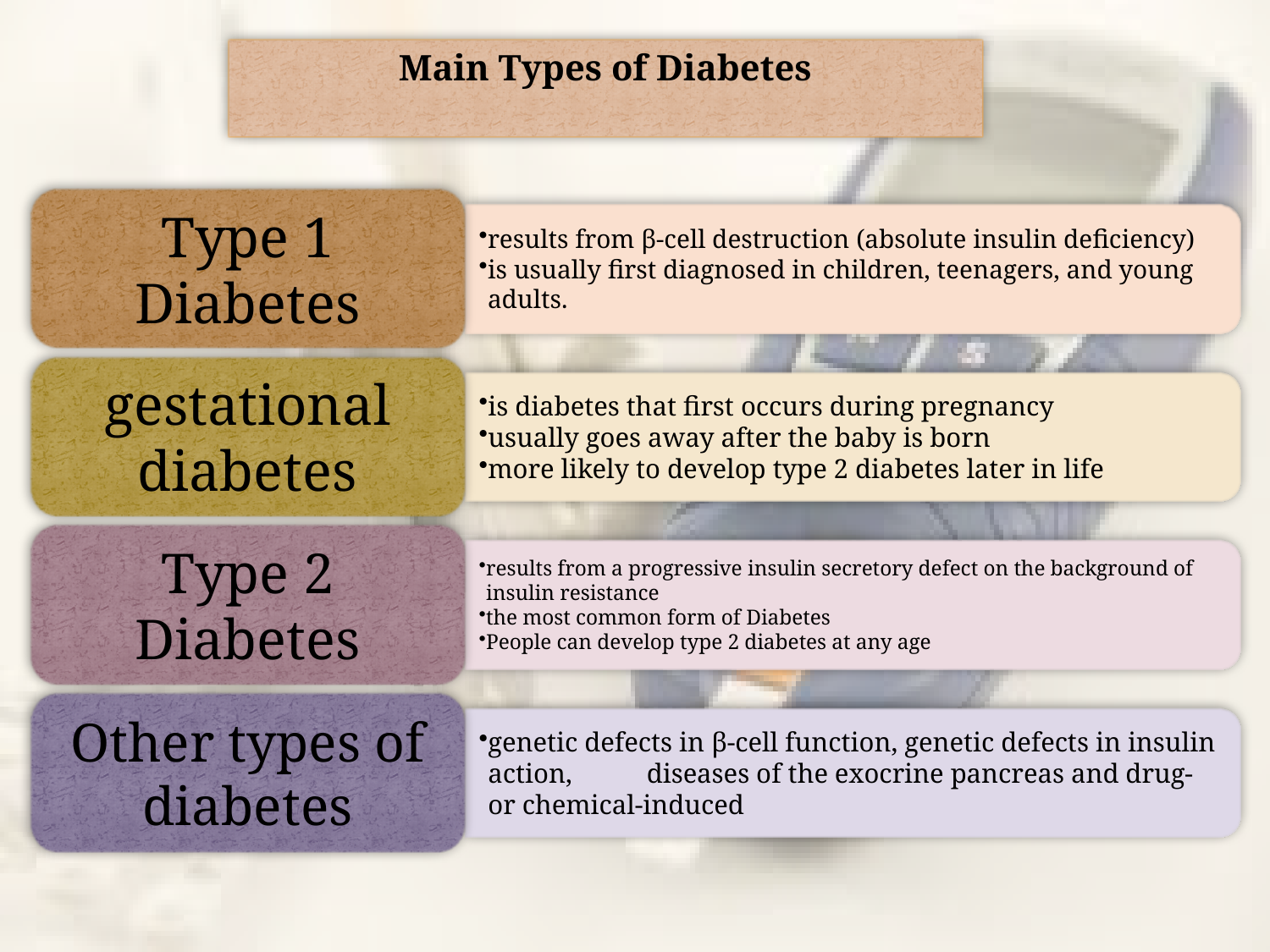

Main Types of Diabetes

gestational diabetes
Type 2 Diabetes
Type 1 Diabetes
is usually first diagnosed in children, teenagers, and young adults.
is diabetes that first occurs during pregnancy
the most common form of Diabetes
usually goes away after the baby is born
more likely to develop type 2 diabetes later in life
People can develop type 2 diabetes at any age
results from β-cell destruction (absolute insulin deficiency)
results from a progressive insulin secretory defect on the background of insulin resistance
Other types of diabetes
genetic defects in β-cell function, genetic defects in insulin action,           diseases of the exocrine pancreas and drug- or chemical-induced